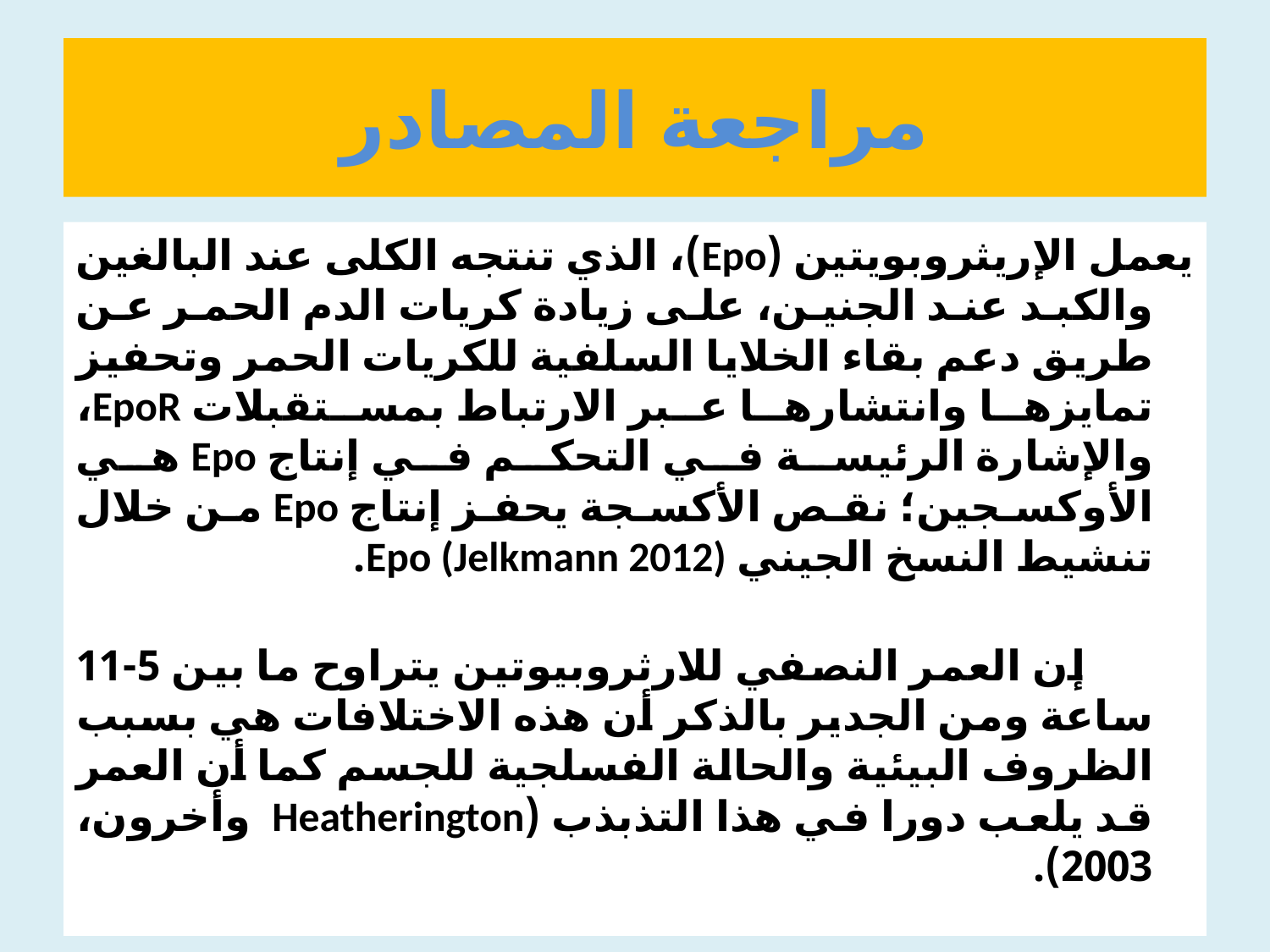

# مراجعة المصادر
	يعمل الإريثروبويتين (Epo)، الذي تنتجه الكلى عند البالغين والكبد عند الجنين، على زيادة كريات الدم الحمر عن طريق دعم بقاء الخلايا السلفية للكريات الحمر وتحفيز تمايزها وانتشارها عبر الارتباط بمستقبلات EpoR، والإشارة الرئيسة في التحكم في إنتاج Epo هي الأوكسجين؛ نقص الأكسجة يحفز إنتاج Epo من خلال تنشيط النسخ الجيني Epo (Jelkmann 2012).

          إن العمر النصفي للارثروبيوتين يتراوح ما بين 5-11 ساعة ومن الجدير بالذكر أن هذه الاختلافات هي بسبب الظروف البيئية والحالة الفسلجية للجسم كما أن العمر قد يلعب دورا في هذا التذبذب (Heatherington  وأخرون، 2003).